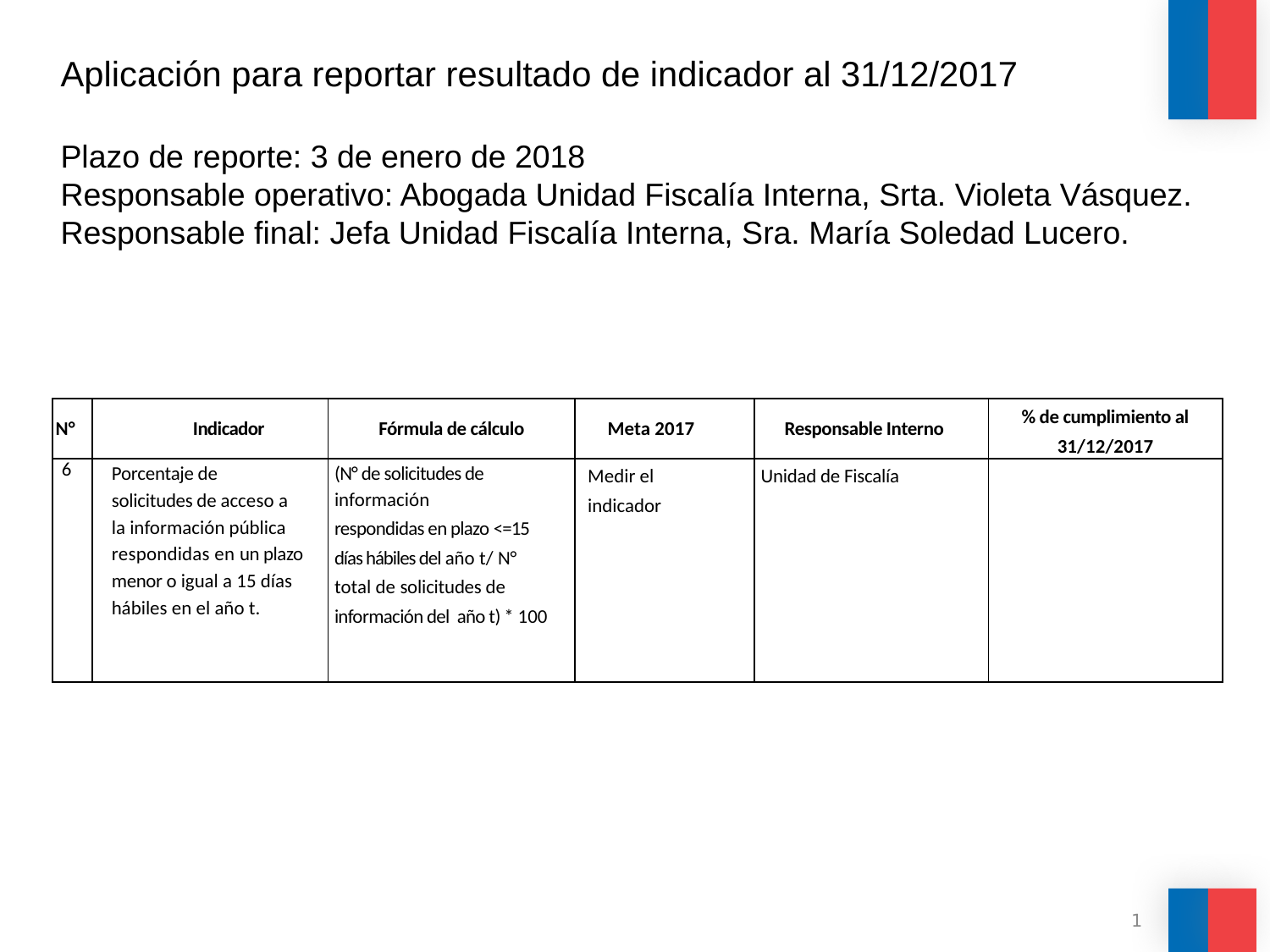

#
Aplicación para reportar resultado de indicador al 31/12/2017

Plazo de reporte: 3 de enero de 2018
Responsable operativo: Abogada Unidad Fiscalía Interna, Srta. Violeta Vásquez.
Responsable final: Jefa Unidad Fiscalía Interna, Sra. María Soledad Lucero.

| N° | Indicador | Fórmula de cálculo | Meta 2017 | Responsable Interno | % de cumplimiento al 31/12/2017 |
| --- | --- | --- | --- | --- | --- |
| 6 | Porcentaje de solicitudes de acceso a la información pública respondidas en un plazo menor o igual a 15 días hábiles en el año t. | (N° de solicitudes de información respondidas en plazo <=15 días hábiles del año t/ N° total de solicitudes de información del año t) \* 100 | Medir el indicador | Unidad de Fiscalía |  |
1